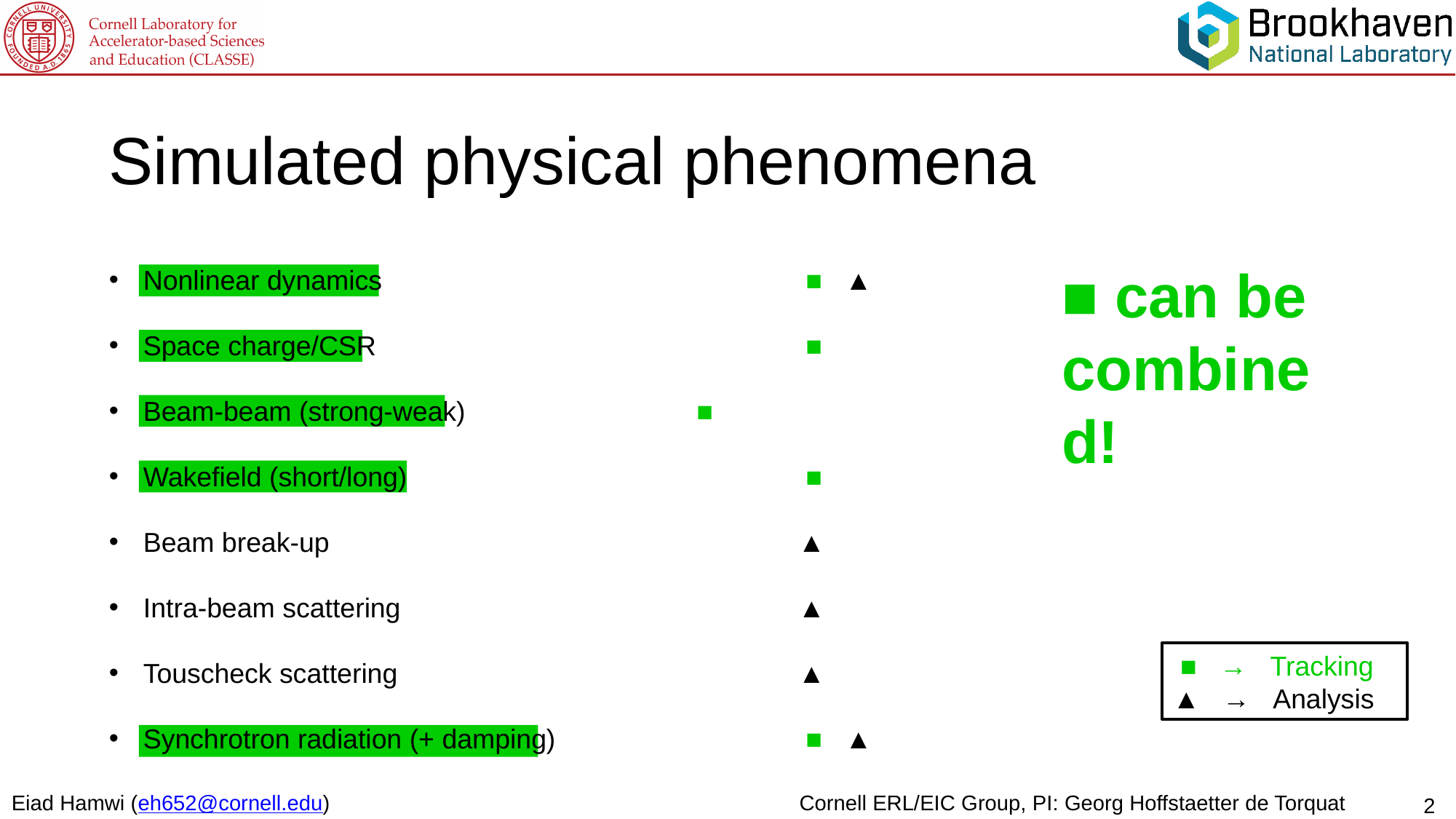

Simulated physical phenomena

Nonlinear dynamics				 ■   ▲

Space charge/CSR			 	 ■

Beam-beam (strong-weak)			 ■

Wakefield (short/long)				 ■

Beam break-up					▲

Intra-beam scattering				▲

Touscheck scattering				▲

Synchrotron radiation (+ damping)			 ■   ▲
■ can be combined!

 ■   →   Tracking
▲   →   Analysis